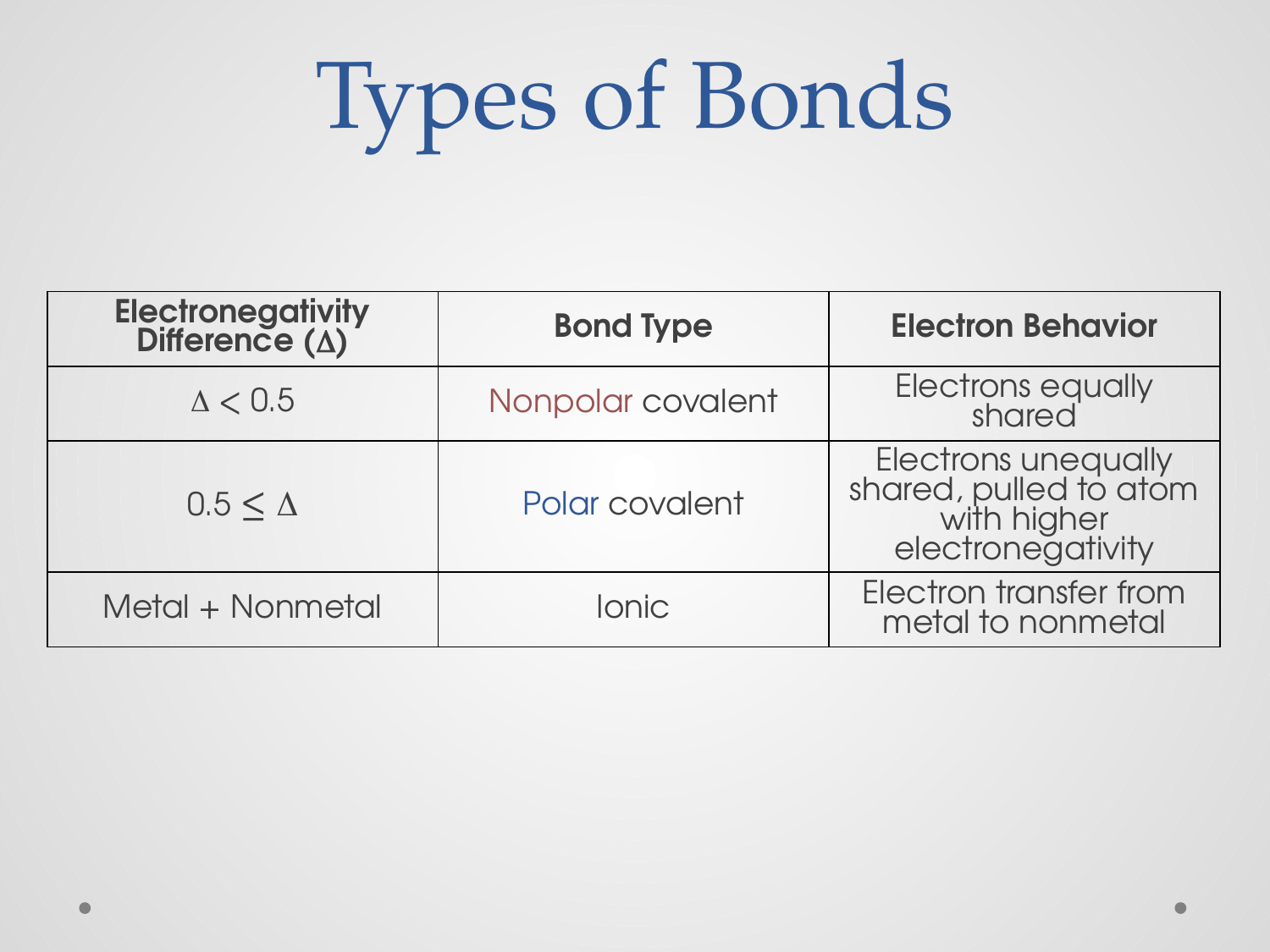

# Types of Bonds
| Electronegativity Difference (Δ) | Bond Type | Electron Behavior |
| --- | --- | --- |
| Δ < 0.5 | Nonpolar covalent | Electrons equally shared |
| 0.5 ≤ Δ | Polar covalent | Electrons unequally shared, pulled to atom with higher electronegativity |
| Metal + Nonmetal | Ionic | Electron transfer from metal to nonmetal |